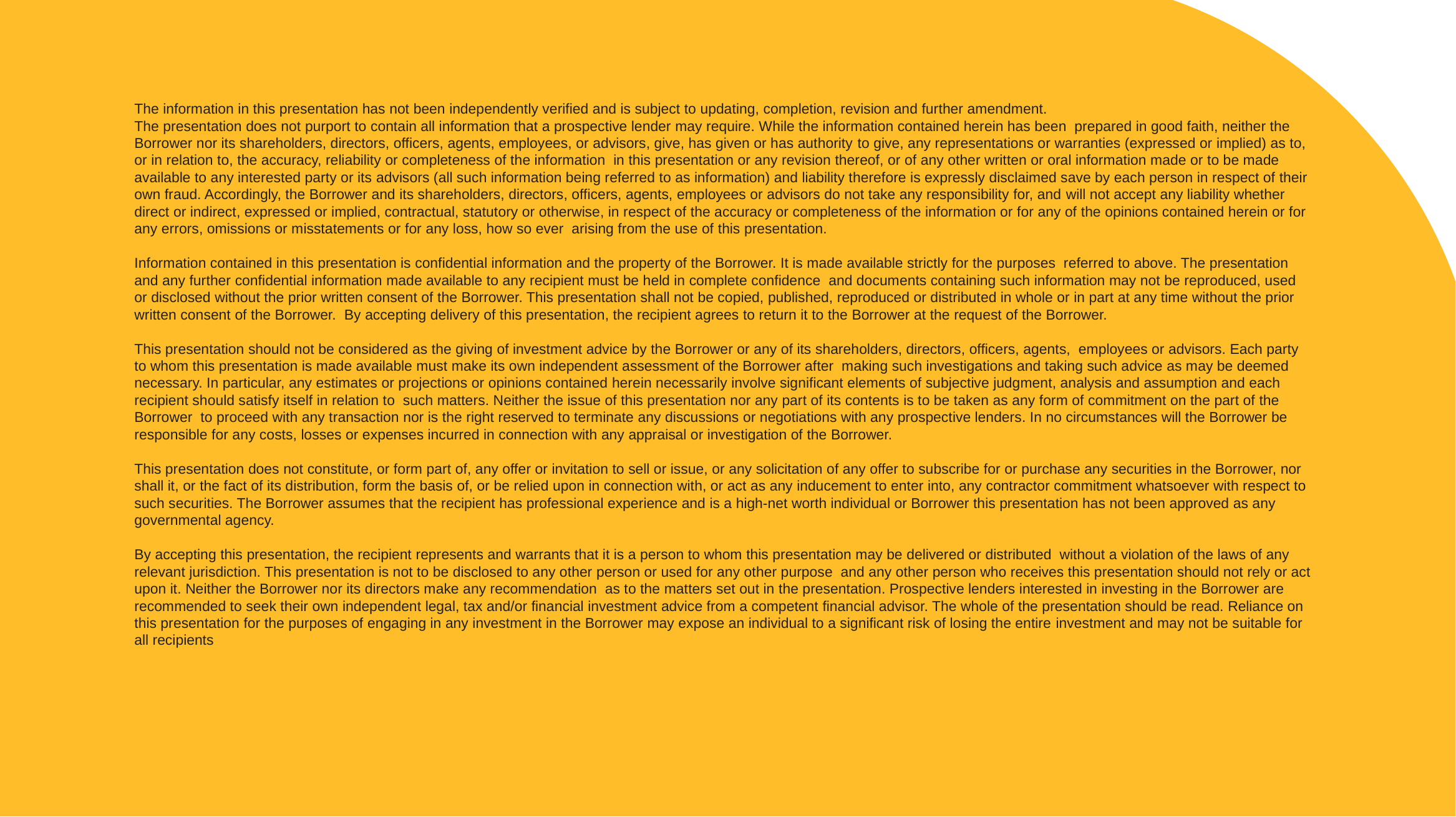

The information in this presentation has not been independently verified and is subject to updating, completion, revision and further amendment.
The presentation does not purport to contain all information that a prospective lender may require. While the information contained herein has been  prepared in good faith, neither the Borrower nor its shareholders, directors, officers, agents, employees, or advisors, give, has given or has authority to give, any representations or warranties (expressed or implied) as to, or in relation to, the accuracy, reliability or completeness of the information  in this presentation or any revision thereof, or of any other written or oral information made or to be made available to any interested party or its advisors (all such information being referred to as information) and liability therefore is expressly disclaimed save by each person in respect of their  own fraud. Accordingly, the Borrower and its shareholders, directors, officers, agents, employees or advisors do not take any responsibility for, and will not accept any liability whether direct or indirect, expressed or implied, contractual, statutory or otherwise, in respect of the accuracy or completeness of the information or for any of the opinions contained herein or for any errors, omissions or misstatements or for any loss, how so ever  arising from the use of this presentation.
Information contained in this presentation is confidential information and the property of the Borrower. It is made available strictly for the purposes  referred to above. The presentation and any further confidential information made available to any recipient must be held in complete confidence  and documents containing such information may not be reproduced, used or disclosed without the prior written consent of the Borrower. This presentation shall not be copied, published, reproduced or distributed in whole or in part at any time without the prior written consent of the Borrower.  By accepting delivery of this presentation, the recipient agrees to return it to the Borrower at the request of the Borrower.
This presentation should not be considered as the giving of investment advice by the Borrower or any of its shareholders, directors, officers, agents,  employees or advisors. Each party to whom this presentation is made available must make its own independent assessment of the Borrower after  making such investigations and taking such advice as may be deemed necessary. In particular, any estimates or projections or opinions contained herein necessarily involve significant elements of subjective judgment, analysis and assumption and each recipient should satisfy itself in relation to  such matters. Neither the issue of this presentation nor any part of its contents is to be taken as any form of commitment on the part of the Borrower  to proceed with any transaction nor is the right reserved to terminate any discussions or negotiations with any prospective lenders. In no circumstances will the Borrower be responsible for any costs, losses or expenses incurred in connection with any appraisal or investigation of the Borrower.
This presentation does not constitute, or form part of, any offer or invitation to sell or issue, or any solicitation of any offer to subscribe for or purchase any securities in the Borrower, nor shall it, or the fact of its distribution, form the basis of, or be relied upon in connection with, or act as any inducement to enter into, any contractor commitment whatsoever with respect to such securities. The Borrower assumes that the recipient has professional experience and is a high-net worth individual or Borrower this presentation has not been approved as any governmental agency.
By accepting this presentation, the recipient represents and warrants that it is a person to whom this presentation may be delivered or distributed  without a violation of the laws of any relevant jurisdiction. This presentation is not to be disclosed to any other person or used for any other purpose  and any other person who receives this presentation should not rely or act upon it. Neither the Borrower nor its directors make any recommendation  as to the matters set out in the presentation. Prospective lenders interested in investing in the Borrower are recommended to seek their own independent legal, tax and/or financial investment advice from a competent financial advisor. The whole of the presentation should be read. Reliance on  this presentation for the purposes of engaging in any investment in the Borrower may expose an individual to a significant risk of losing the entire investment and may not be suitable for all recipients